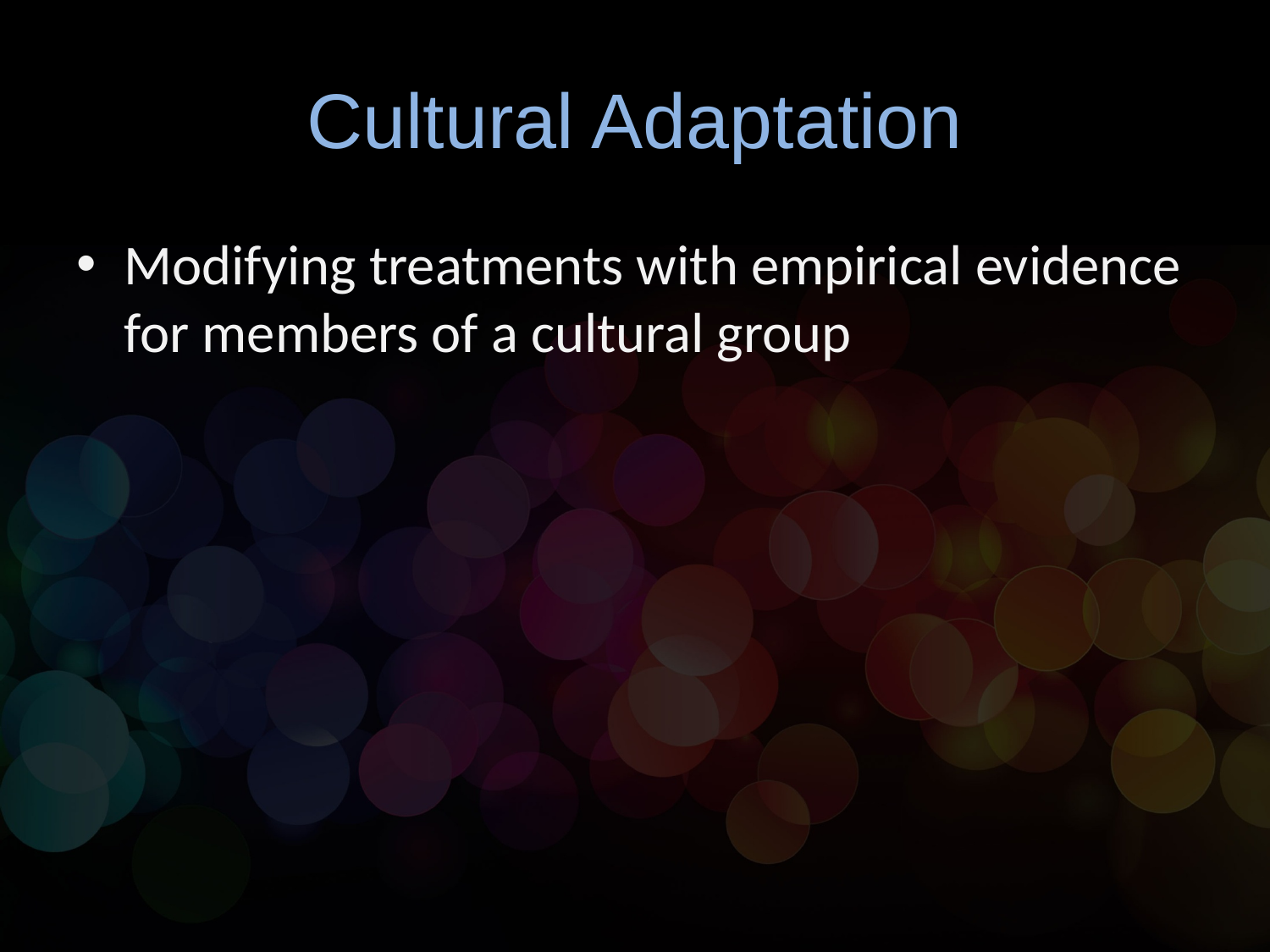

# Cultural Adaptation
Modifying treatments with empirical evidence for members of a cultural group